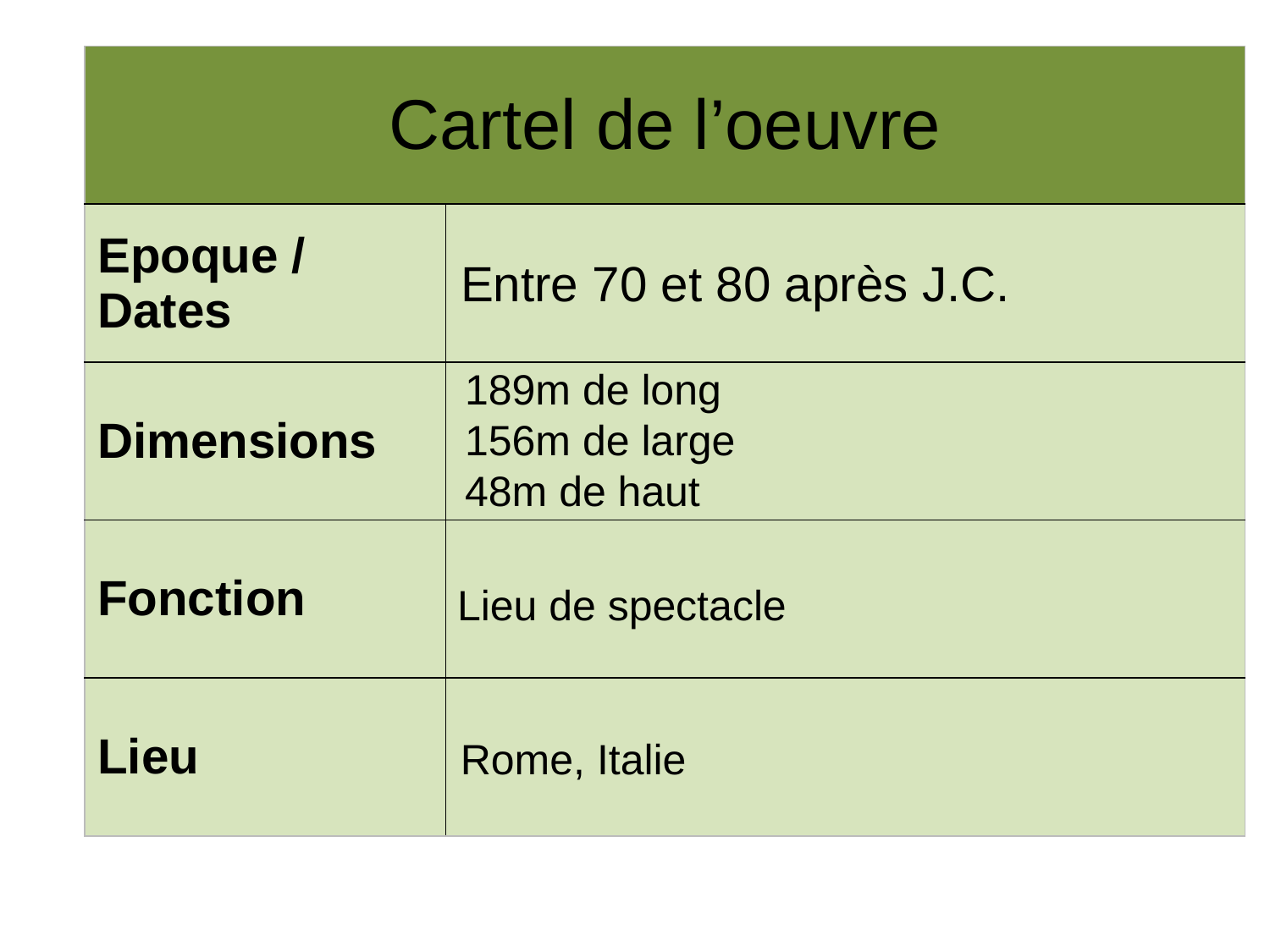

| Cartel de l’oeuvre |  |
| --- | --- |
| Epoque / Dates |  |
| Dimensions |  |
| Fonction |  |
| Lieu |  |
Entre 70 et 80 après J.C.
189m de long
156m de large
48m de haut
Lieu de spectacle
Rome, Italie